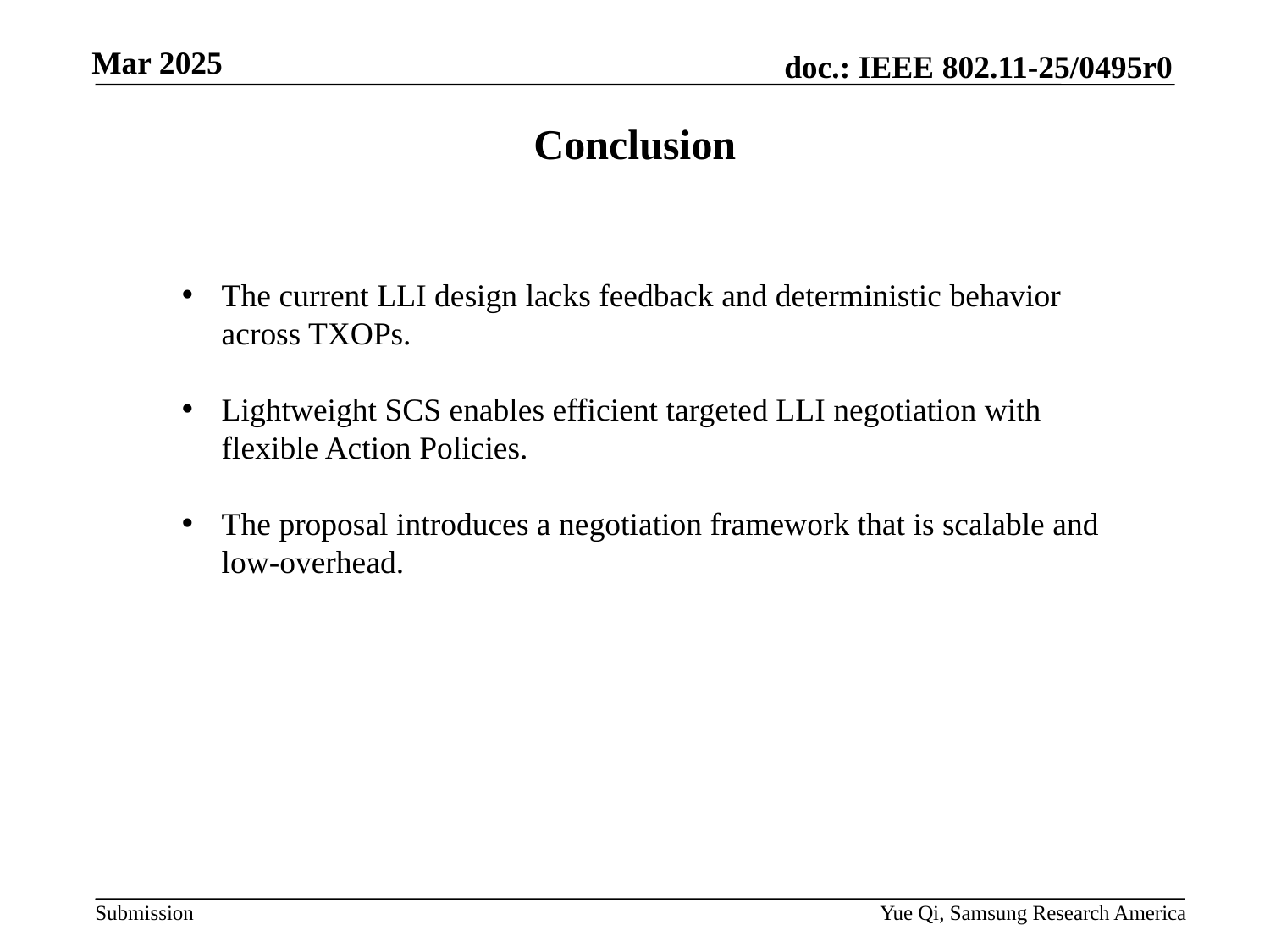

Conclusion
The current LLI design lacks feedback and deterministic behavior across TXOPs.

Lightweight SCS enables efficient targeted LLI negotiation with flexible Action Policies.

The proposal introduces a negotiation framework that is scalable and low-overhead.
Yue Qi, Samsung Research America